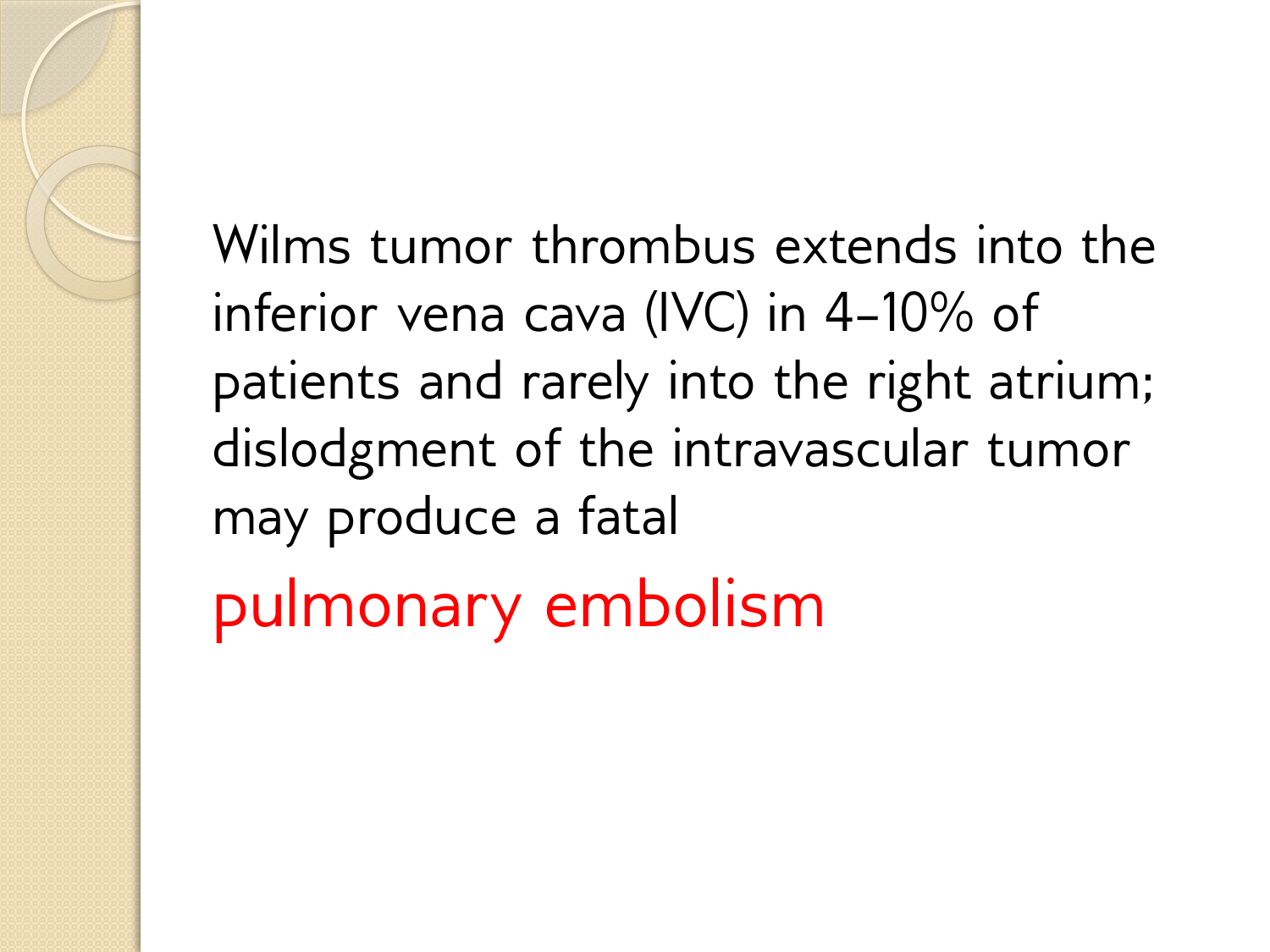

#
Wilms tumor thrombus extends into the inferior vena cava (IVC) in 4–10% of  patients and rarely into the right atrium; dislodgment of the intravascular tumor may produce a fatal
pulmonary embolism